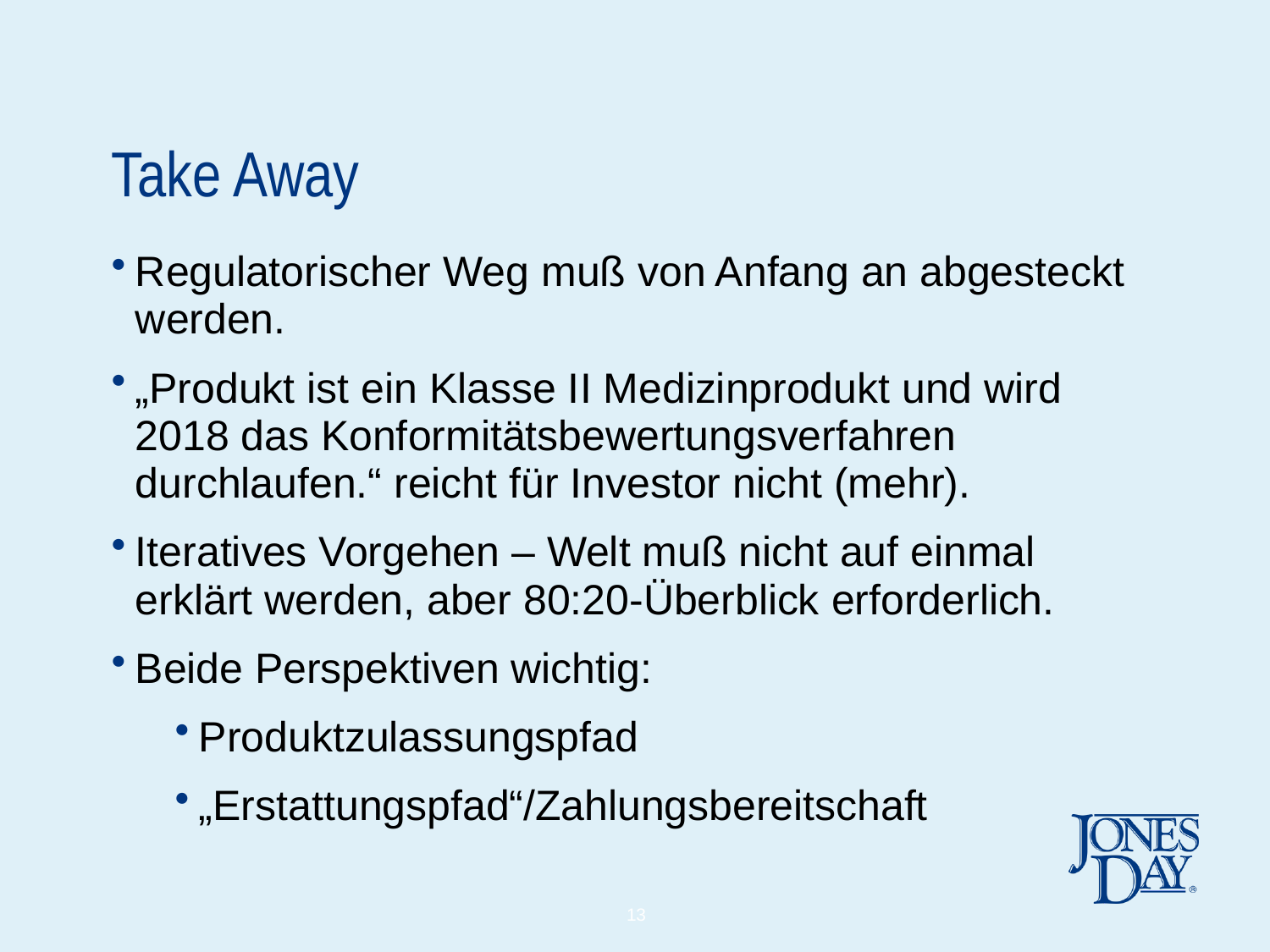

# Take Away
Regulatorischer Weg muß von Anfang an abgesteckt werden.
„Produkt ist ein Klasse II Medizinprodukt und wird 2018 das Konformitätsbewertungsverfahren durchlaufen.“ reicht für Investor nicht (mehr).
Iteratives Vorgehen – Welt muß nicht auf einmal erklärt werden, aber 80:20-Überblick erforderlich.
Beide Perspektiven wichtig:
Produktzulassungspfad
„Erstattungspfad“/Zahlungsbereitschaft
13